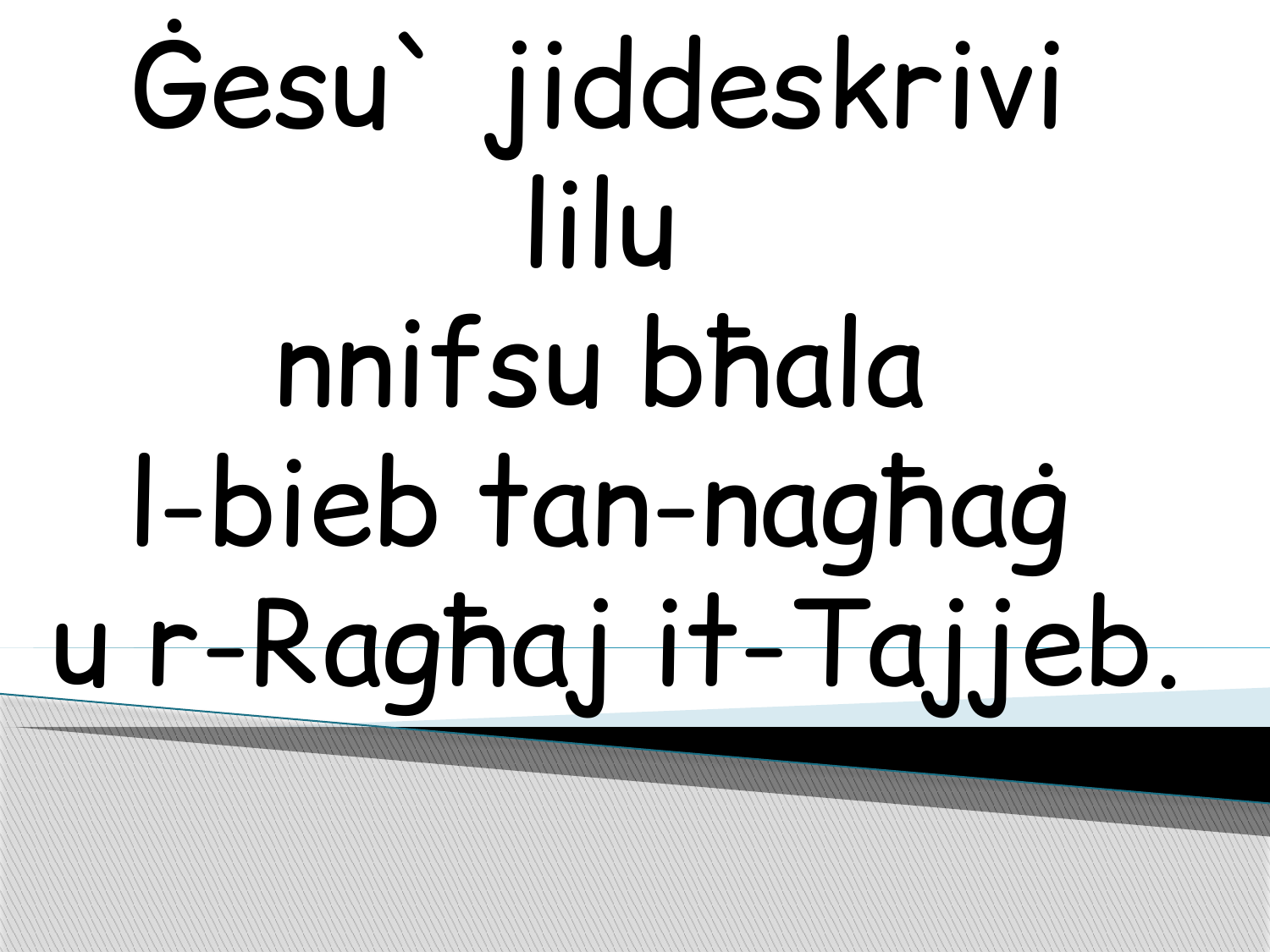

Ġesu` jiddeskrivi
lilu
nnifsu bħala
l-bieb tan-nagħaġ
u r-Ragħaj it-Tajjeb.